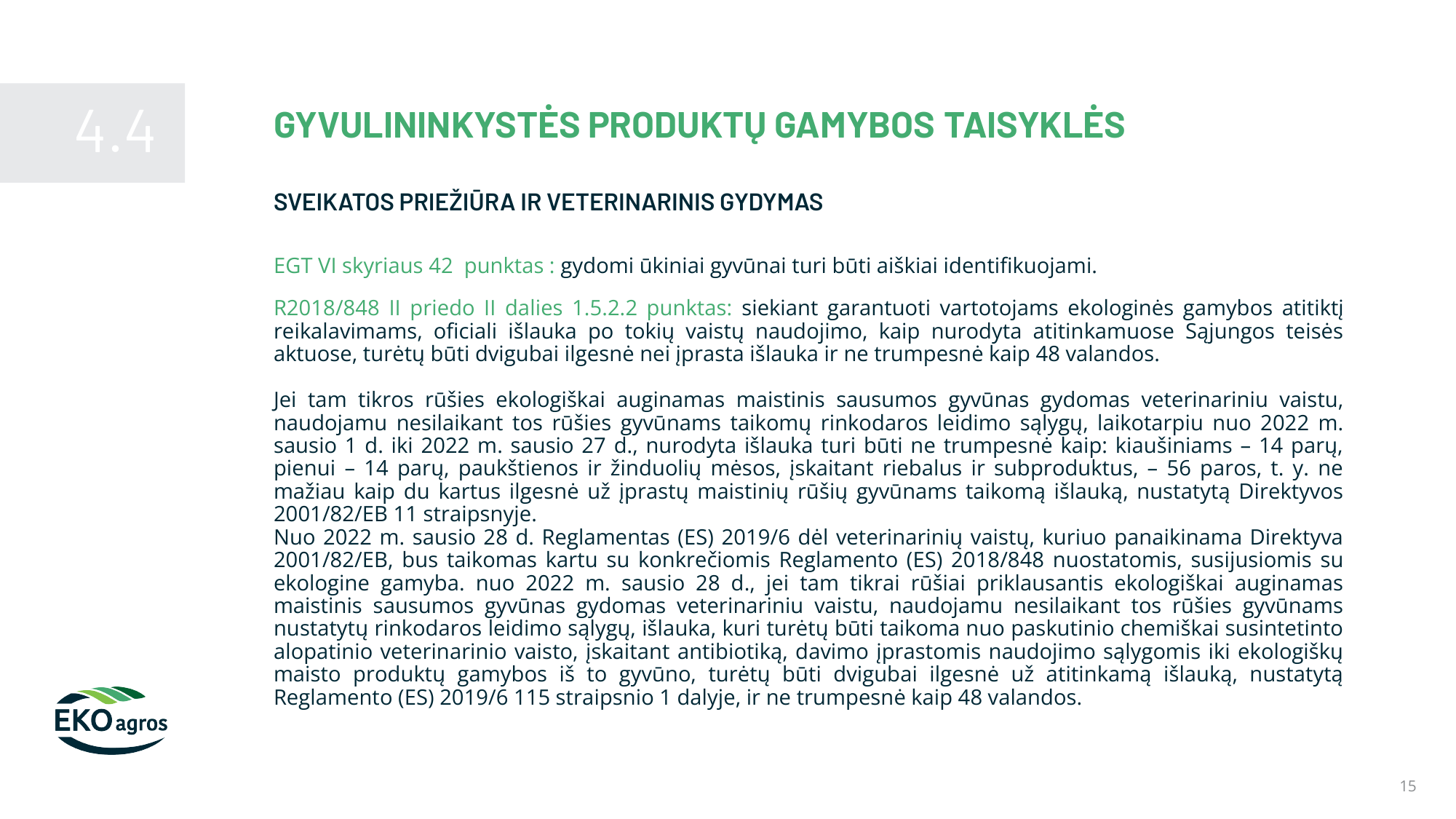

GYVULININKYSTĖS PRODUKTŲ GAMYBOS TAISYKLĖS

4.4
SVEIKATOS PRIEŽIŪRA IR VETERINARINIS GYDYMAS

EGT VI skyriaus 42  punktas : gydomi ūkiniai gyvūnai turi būti aiškiai identifikuojami.

R2018/848 II priedo II dalies 1.5.2.2 punktas: siekiant garantuoti vartotojams ekologinės gamybos atitiktį reikalavimams, oficiali išlauka po tokių vaistų naudojimo, kaip nurodyta atitinkamuose Sąjungos teisės aktuose, turėtų būti dvigubai ilgesnė nei įprasta išlauka ir ne trumpesnė kaip 48 valandos.

Jei tam tikros rūšies ekologiškai auginamas maistinis sausumos gyvūnas gydomas veterinariniu vaistu, naudojamu nesilaikant tos rūšies gyvūnams taikomų rinkodaros leidimo sąlygų, laikotarpiu nuo 2022 m. sausio 1 d. iki 2022 m. sausio 27 d., nurodyta išlauka turi būti ne trumpesnė kaip: kiaušiniams – 14 parų, pienui – 14 parų, paukštienos ir žinduolių mėsos, įskaitant riebalus ir subproduktus, – 56 paros, t. y. ne mažiau kaip du kartus ilgesnė už įprastų maistinių rūšių gyvūnams taikomą išlauką, nustatytą Direktyvos 2001/82/EB 11 straipsnyje.
Nuo 2022 m. sausio 28 d. Reglamentas (ES) 2019/6 dėl veterinarinių vaistų, kuriuo panaikinama Direktyva 2001/82/EB, bus taikomas kartu su konkrečiomis Reglamento (ES) 2018/848 nuostatomis, susijusiomis su ekologine gamyba. nuo 2022 m. sausio 28 d., jei tam tikrai rūšiai priklausantis ekologiškai auginamas maistinis sausumos gyvūnas gydomas veterinariniu vaistu, naudojamu nesilaikant tos rūšies gyvūnams nustatytų rinkodaros leidimo sąlygų, išlauka, kuri turėtų būti taikoma nuo paskutinio chemiškai susintetinto alopatinio veterinarinio vaisto, įskaitant antibiotiką, davimo įprastomis naudojimo sąlygomis iki ekologiškų maisto produktų gamybos iš to gyvūno, turėtų būti dvigubai ilgesnė už atitinkamą išlauką, nustatytą Reglamento (ES) 2019/6 115 straipsnio 1 dalyje, ir ne trumpesnė kaip 48 valandos.

15